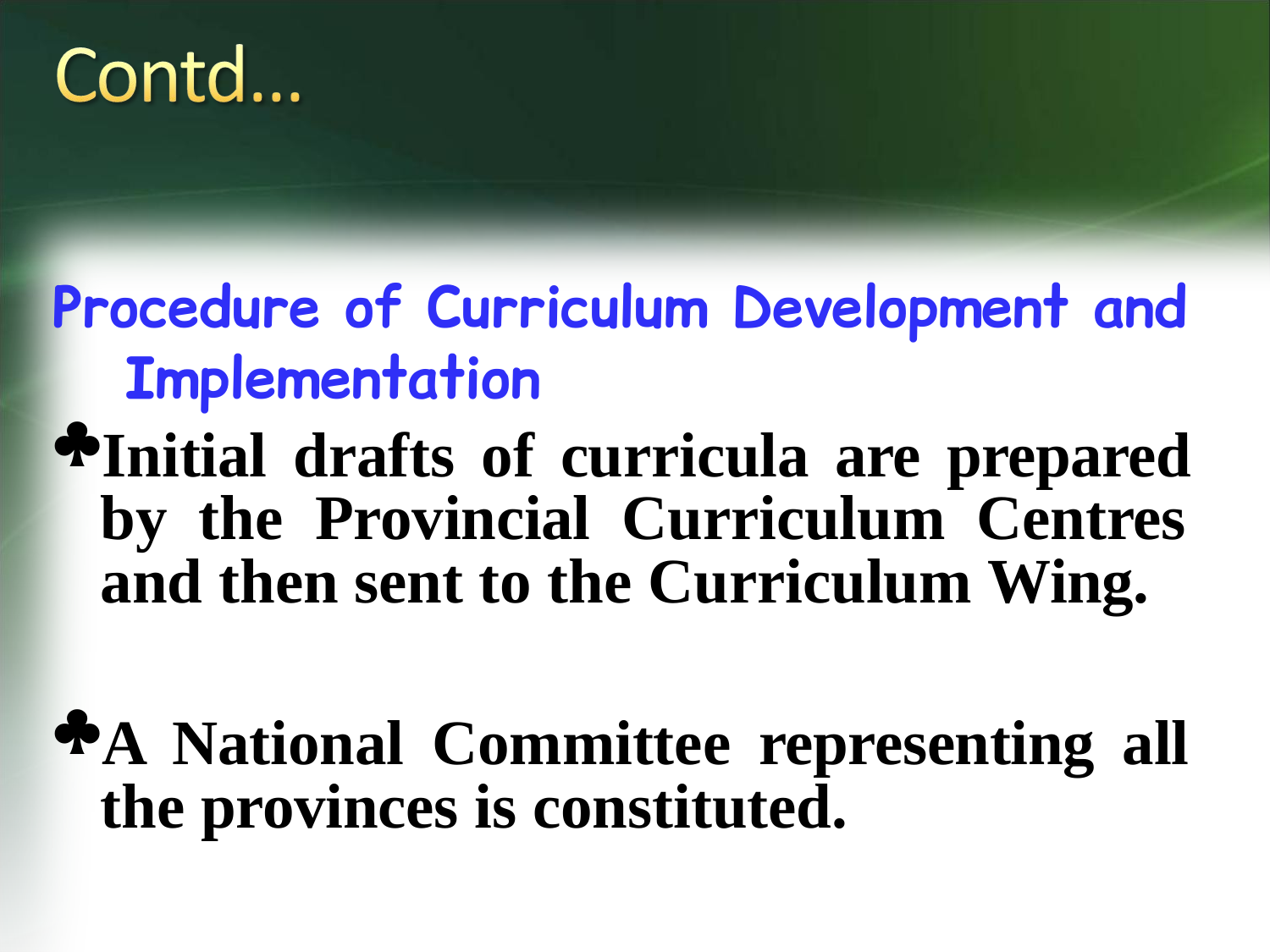

# Procedure of Curriculum Development and  Implementation
Initial drafts of curricula are prepared  by the Provincial Curriculum Centres  and then sent to the Curriculum Wing.

A National Committee representing all  the provinces is constituted.